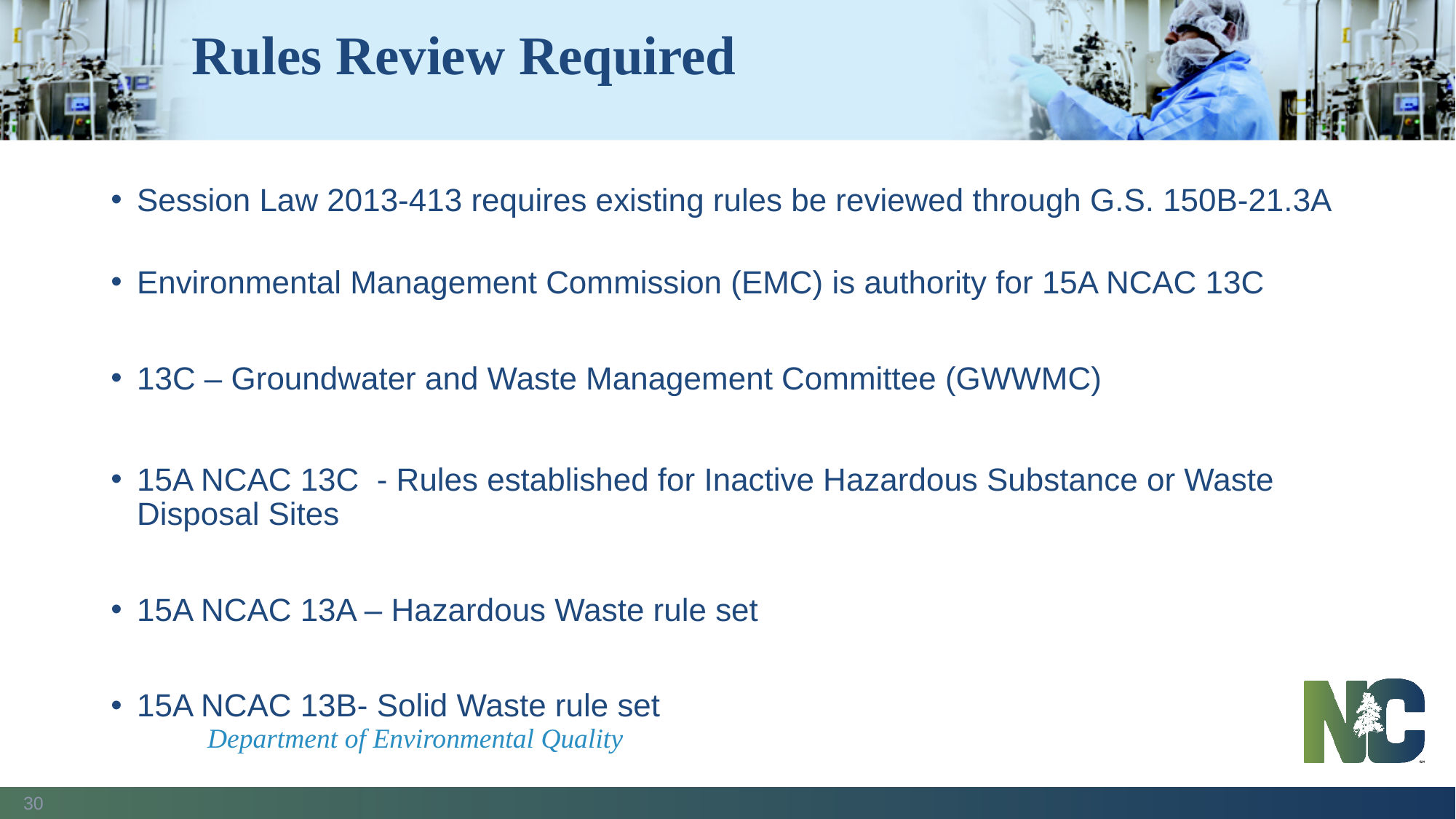

# Rules Review Required
Session Law 2013-413 requires existing rules be reviewed through G.S. 150B-21.3A

Environmental Management Commission (EMC) is authority for 15A NCAC 13C

13C – Groundwater and Waste Management Committee (GWWMC)

15A NCAC 13C  - Rules established for Inactive Hazardous Substance or Waste Disposal Sites

15A NCAC 13A – Hazardous Waste rule set

15A NCAC 13B- Solid Waste rule set

Department of Environmental Quality
30